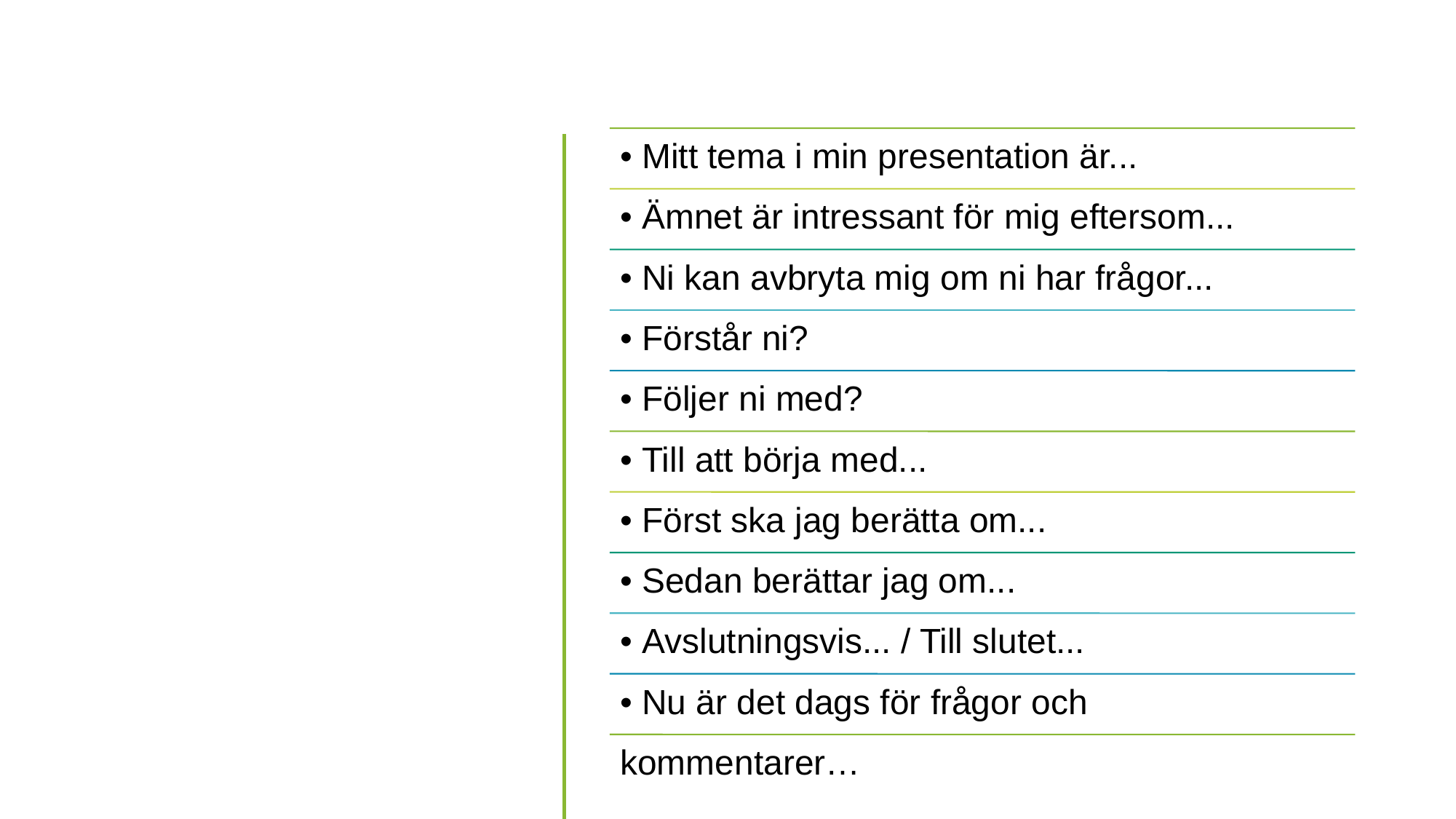

• Mitt tema i min presentation är...
• Ämnet är intressant för mig eftersom...
• Ni kan avbryta mig om ni har frågor...
• Förstår ni?
• Följer ni med?
• Till att börja med...
• Först ska jag berätta om...
• Sedan berättar jag om...
• Avslutningsvis... / Till slutet...
• Nu är det dags för frågor och
kommentarer…